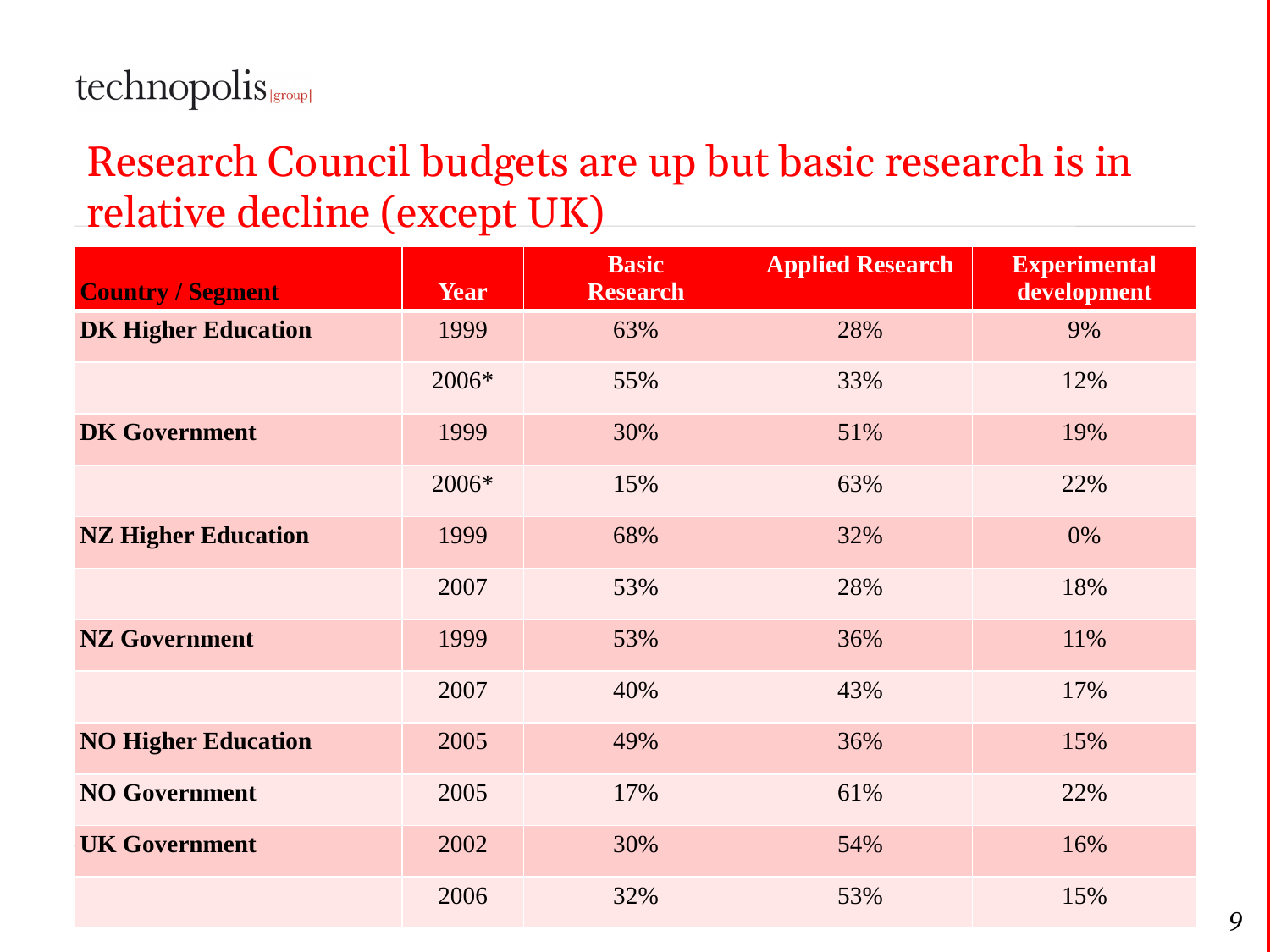

# Research Council budgets are up but basic research is in relative decline (except UK)
| Country / Segment | Year | Basic Research | Applied Research | Experimental development |
| --- | --- | --- | --- | --- |
| DK Higher Education | 1999 | 63% | 28% | 9% |
|  | 2006\* | 55% | 33% | 12% |
| DK Government | 1999 | 30% | 51% | 19% |
|  | 2006\* | 15% | 63% | 22% |
| NZ Higher Education | 1999 | 68% | 32% | 0% |
|  | 2007 | 53% | 28% | 18% |
| NZ Government | 1999 | 53% | 36% | 11% |
|  | 2007 | 40% | 43% | 17% |
| NO Higher Education | 2005 | 49% | 36% | 15% |
| NO Government | 2005 | 17% | 61% | 22% |
| UK Government | 2002 | 30% | 54% | 16% |
|  | 2006 | 32% | 53% | 15% |